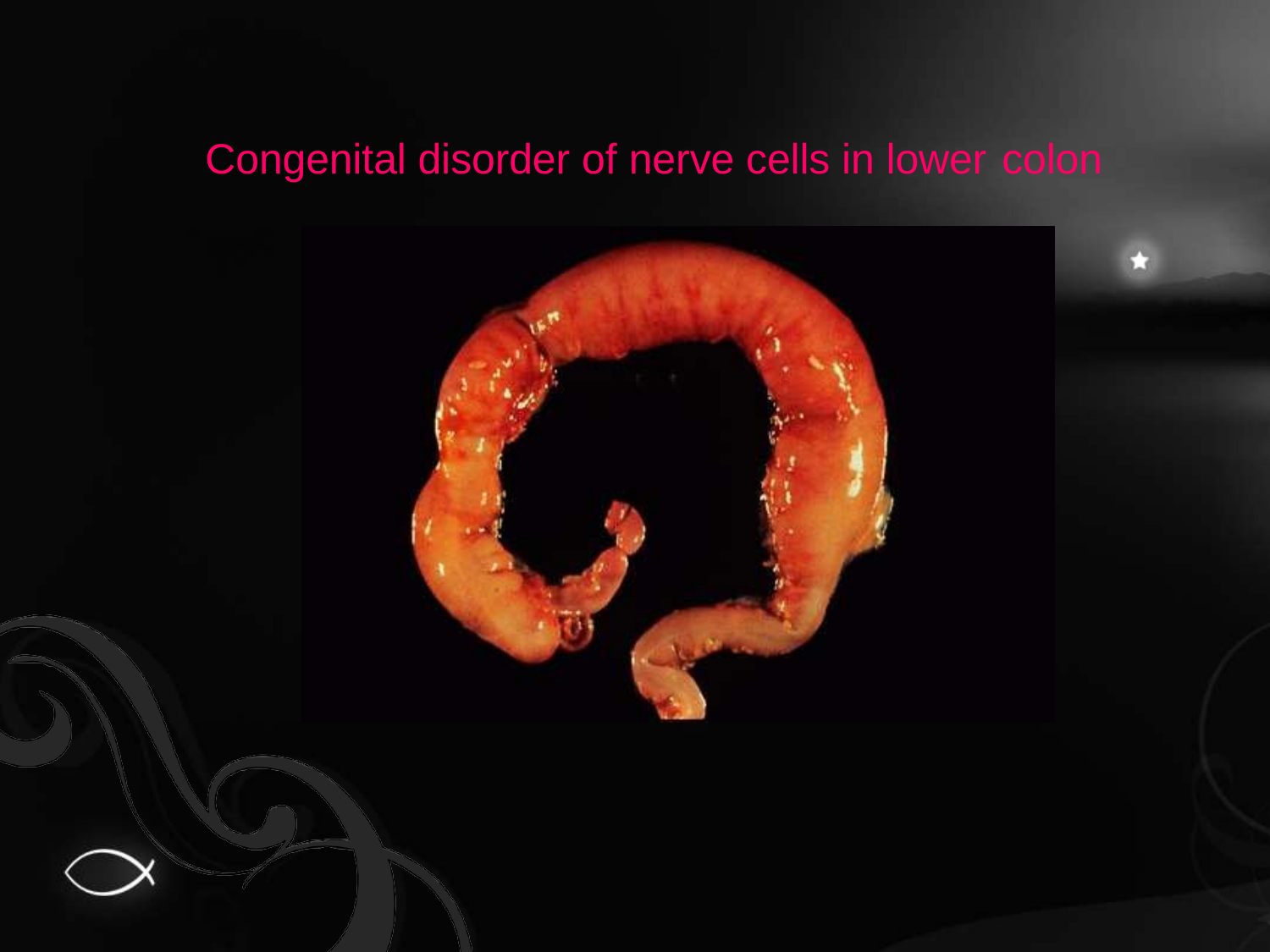

# Congenital disorder of nerve cells in lower colon